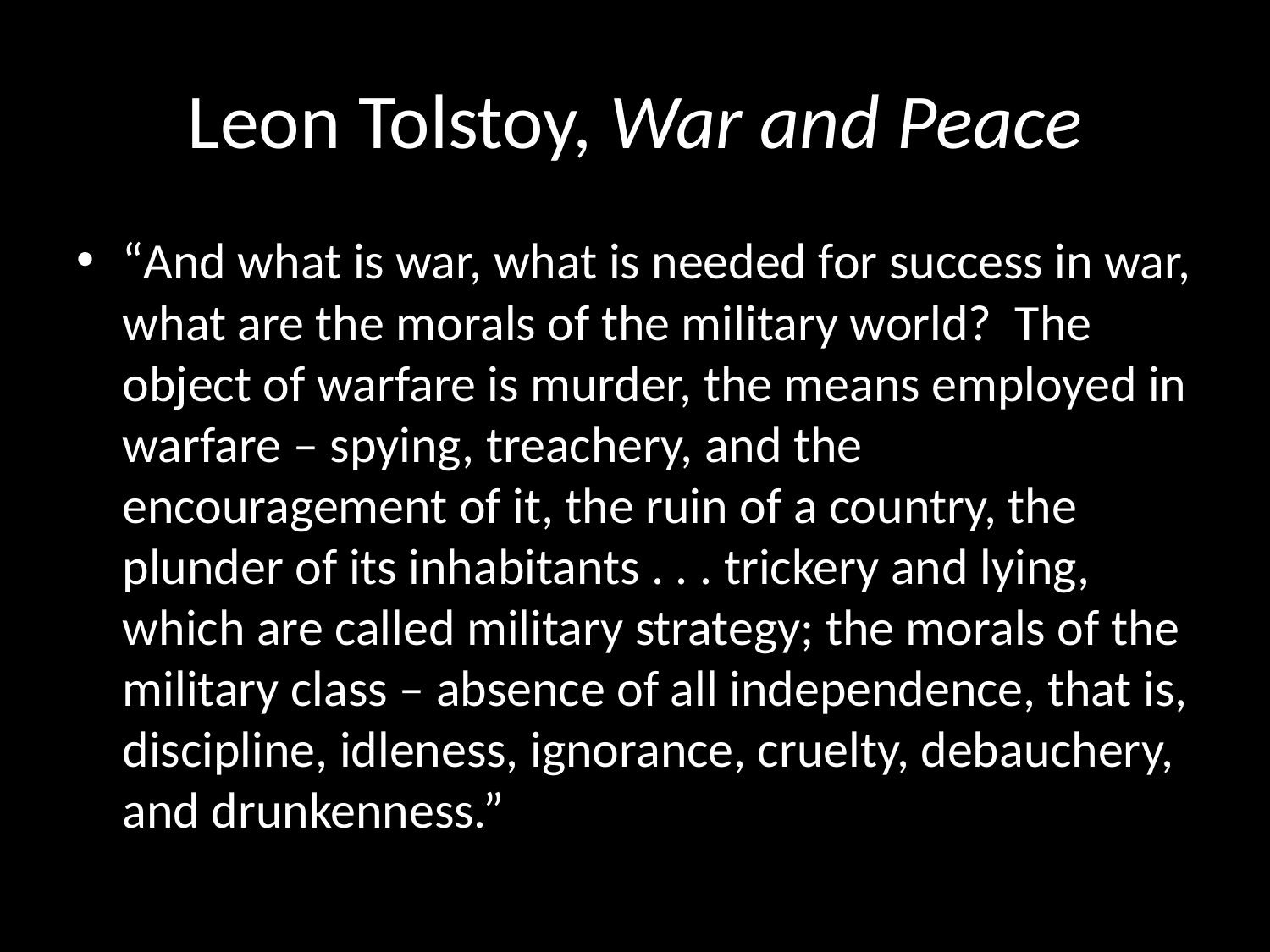

# Leon Tolstoy, War and Peace
“And what is war, what is needed for success in war, what are the morals of the military world?  The object of warfare is murder, the means employed in warfare – spying, treachery, and the encouragement of it, the ruin of a country, the plunder of its inhabitants . . . trickery and lying, which are called military strategy; the morals of the military class – absence of all independence, that is, discipline, idleness, ignorance, cruelty, debauchery, and drunkenness.”